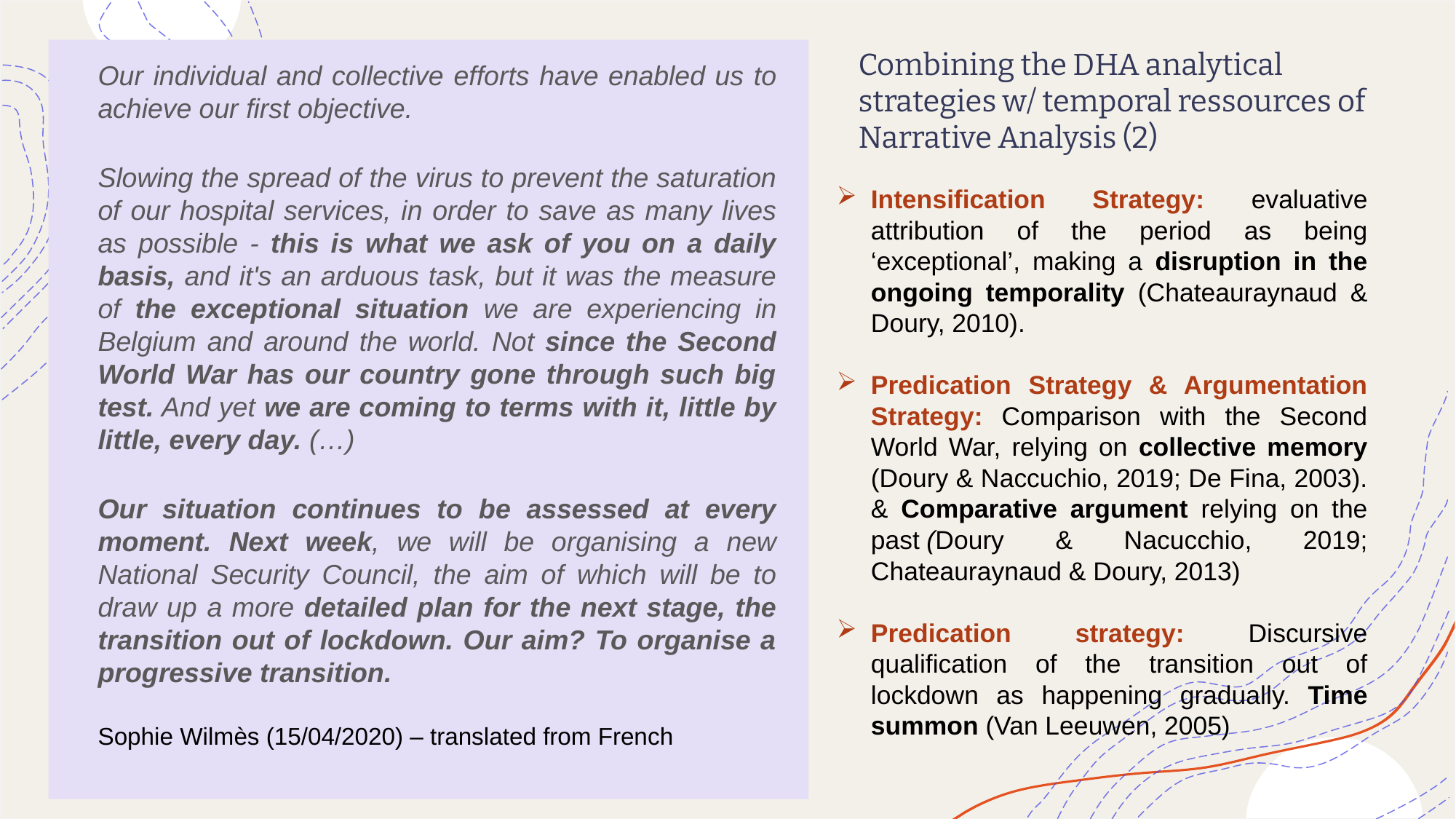

Combining the DHA analytical strategies w/ temporal ressources of Narrative Analysis (2)
Our individual and collective efforts have enabled us to achieve our first objective.

Slowing the spread of the virus to prevent the saturation of our hospital services, in order to save as many lives as possible - this is what we ask of you on a daily basis, and it's an arduous task, but it was the measure of the exceptional situation we are experiencing in Belgium and around the world. Not since the Second World War has our country gone through such big test. And yet we are coming to terms with it, little by little, every day. (…)
Our situation continues to be assessed at every moment. Next week, we will be organising a new National Security Council, the aim of which will be to draw up a more detailed plan for the next stage, the transition out of lockdown. Our aim? To organise a progressive transition.

Sophie Wilmès (15/04/2020) – translated from French

Intensification Strategy: evaluative attribution of the period as being ‘exceptional’, making a disruption in the ongoing temporality (Chateauraynaud & Doury, 2010).

Predication Strategy & Argumentation Strategy: Comparison with the Second World War, relying on collective memory (Doury & Naccuchio, 2019; De Fina, 2003). & Comparative argument relying on the past (Doury & Nacucchio, 2019; Chateauraynaud & Doury, 2013)

Predication strategy: Discursive qualification of the transition out of lockdown as happening gradually. Time summon (Van Leeuwen, 2005)